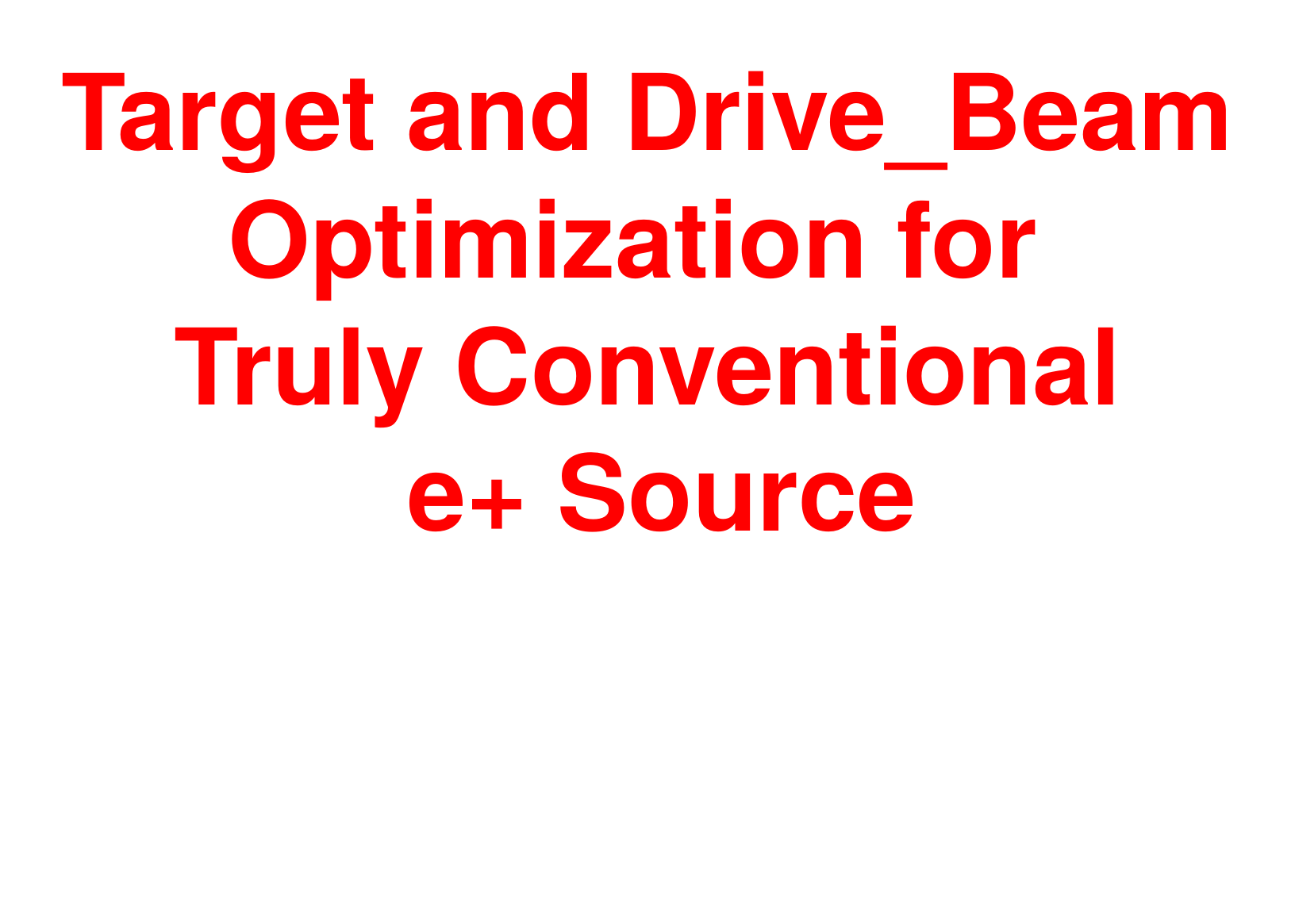

Target and Drive_Beam
Optimization for
Truly Conventional
 e+ Source